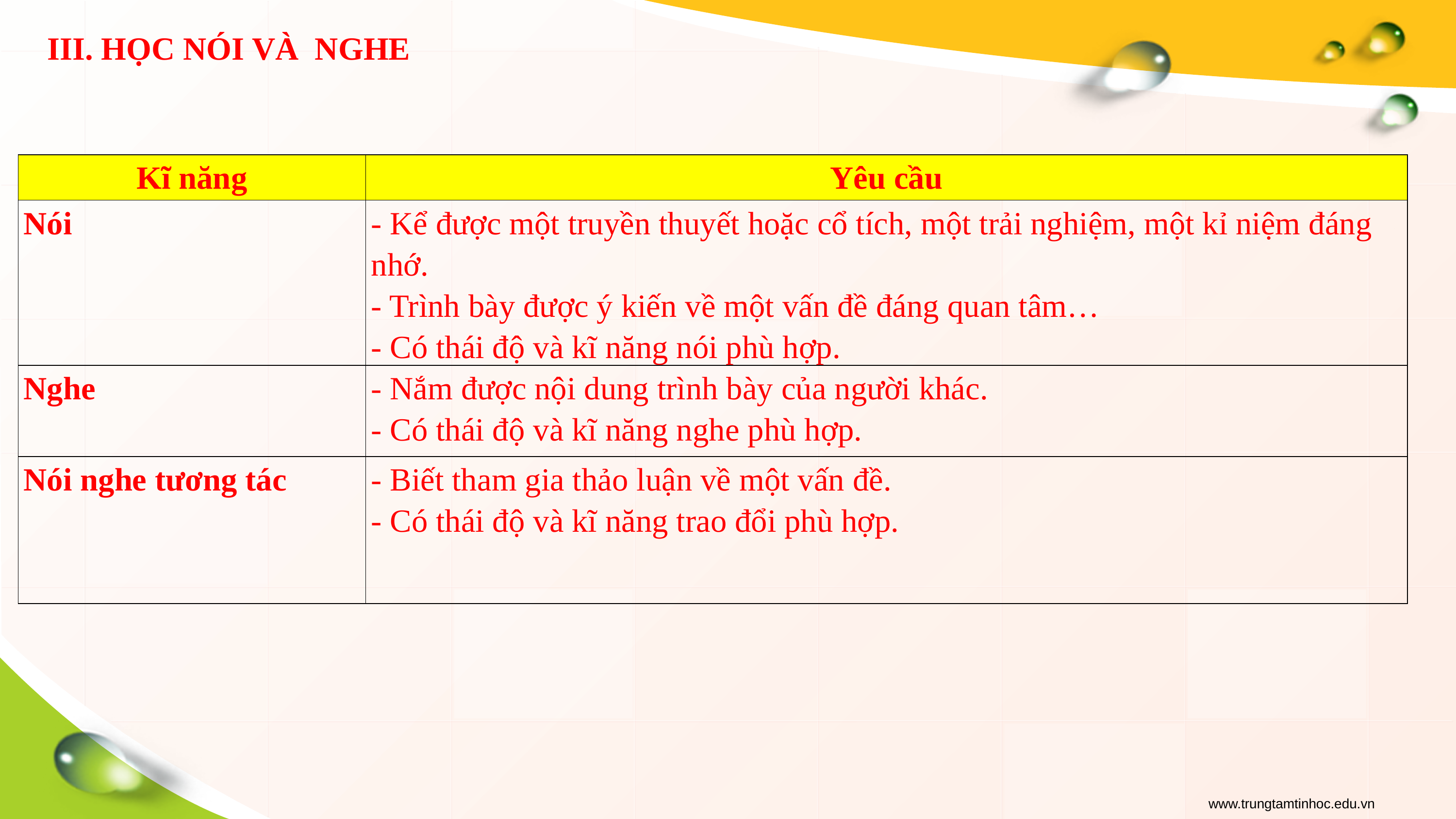

III. HỌC NÓI VÀ  NGHE

| Kĩ năng | Yêu cầu |
| --- | --- |
| Nói | - Kể được một truyền thuyết hoặc cổ tích, một trải nghiệm, một kỉ niệm đáng nhớ. - Trình bày được ý kiến về một vấn đề đáng quan tâm… - Có thái độ và kĩ năng nói phù hợp. |
| Nghe | - Nắm được nội dung trình bày của người khác. - Có thái độ và kĩ năng nghe phù hợp. |
| Nói nghe tương tác | - Biết tham gia thảo luận về một vấn đề. - Có thái độ và kĩ năng trao đổi phù hợp. |